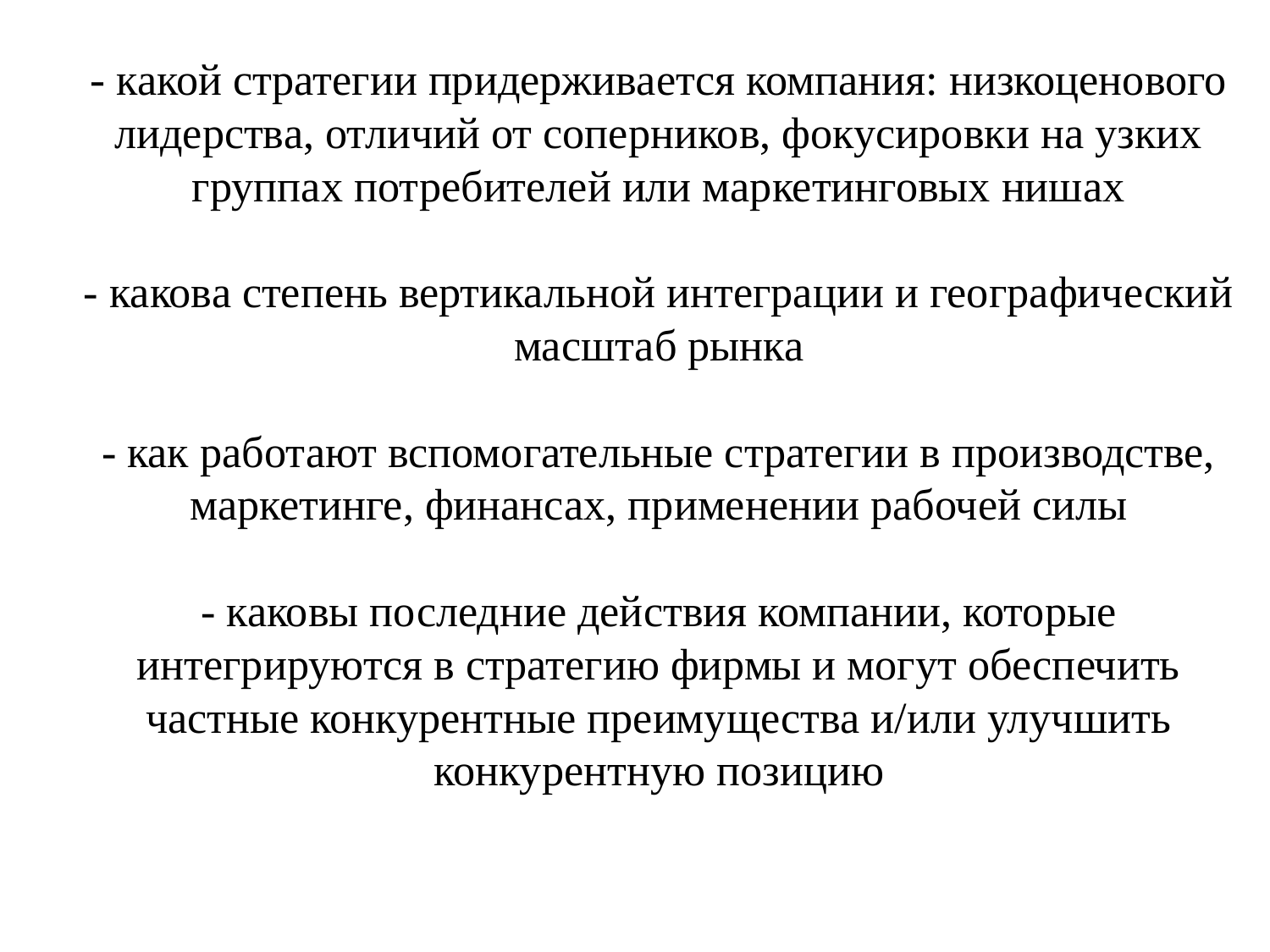

# - какой стратегии придерживается компания: низкоценового лидерства, отличий от соперников, фокусировки на узких группах потребителей или маркетинговых нишах - какова степень вертикальной интеграции и географический масштаб рынка - как работают вспомогательные стратегии в производстве, маркетинге, финансах, применении рабочей силы - каковы последние действия компании, которые интегрируются в стратегию фирмы и могут обеспечить частные конкурентные преимущества и/или улучшить конкурентную позицию